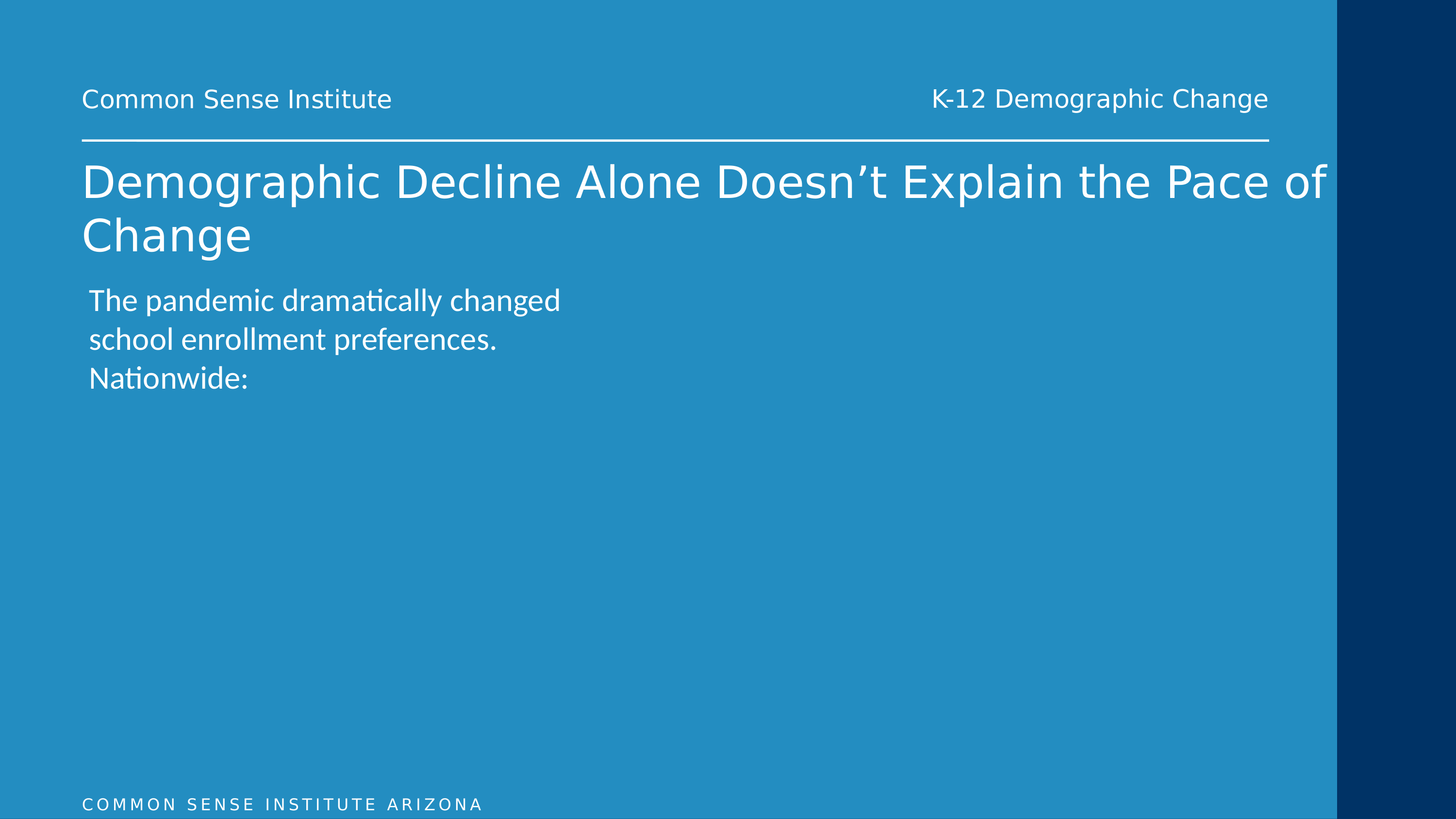

K-12 Demographic Change
Common Sense Institute

Demographic Decline Alone Doesn’t Explain the Pace of Change
The pandemic dramatically changed school enrollment preferences. Nationwide:

COMMON SENSE INSTITUTE ARIZONA